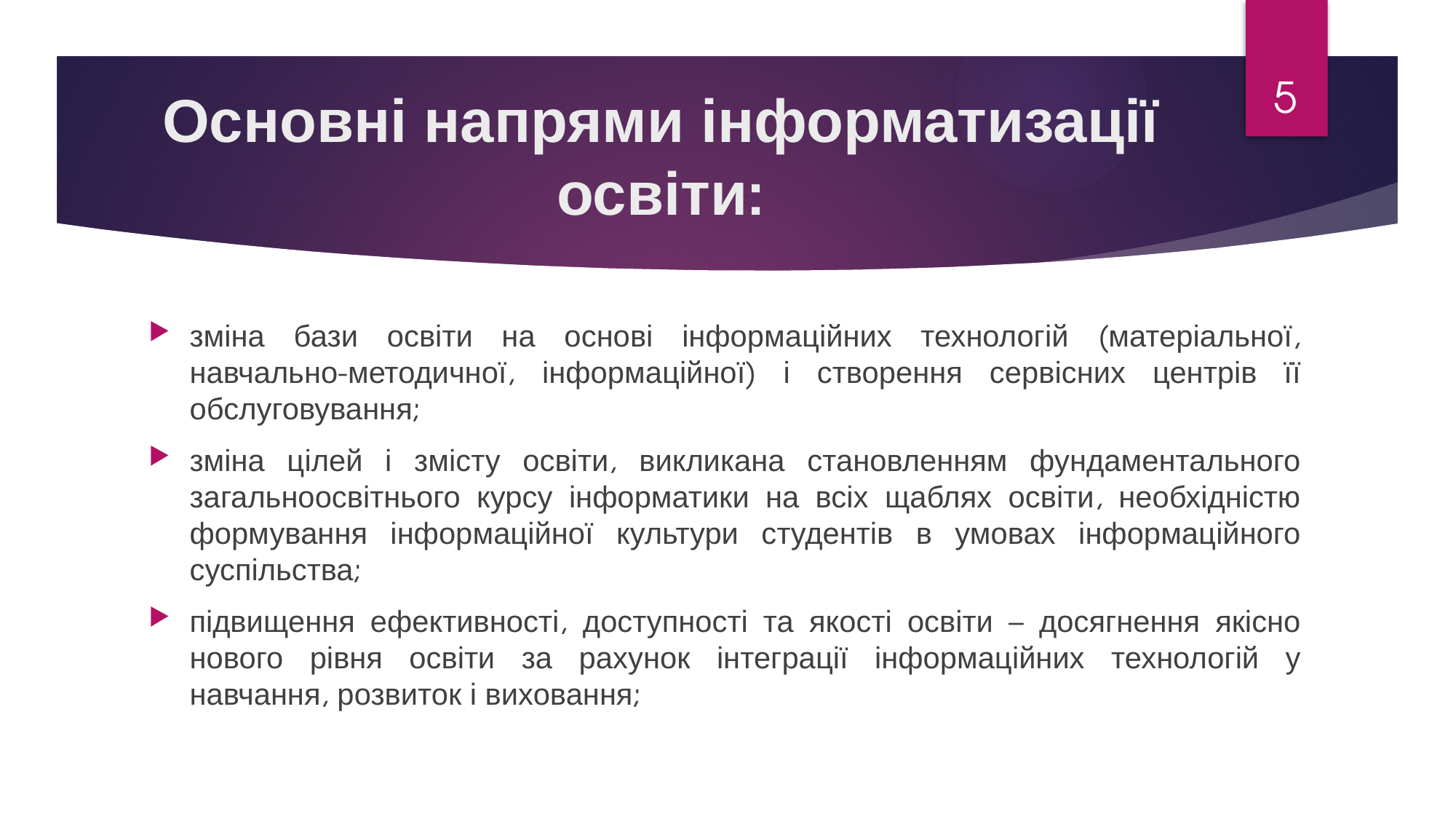

5
# Основні напрями інформатизації освіти:
зміна бази освіти на основі інформаційних технологій (матеріальної, навчально-методичної, інформаційної) і створення сервісних центрів її обслуговування;
зміна цілей і змісту освіти, викликана становленням фундаментального загальноосвітнього курсу інформатики на всіх щаблях освіти, необхідністю формування інформаційної культури студентів в умовах інформаційного суспільства;
підвищення ефективності, доступності та якості освіти – досягнення якісно нового рівня освіти за рахунок інтеграції інформаційних технологій у навчання, розвиток і виховання;